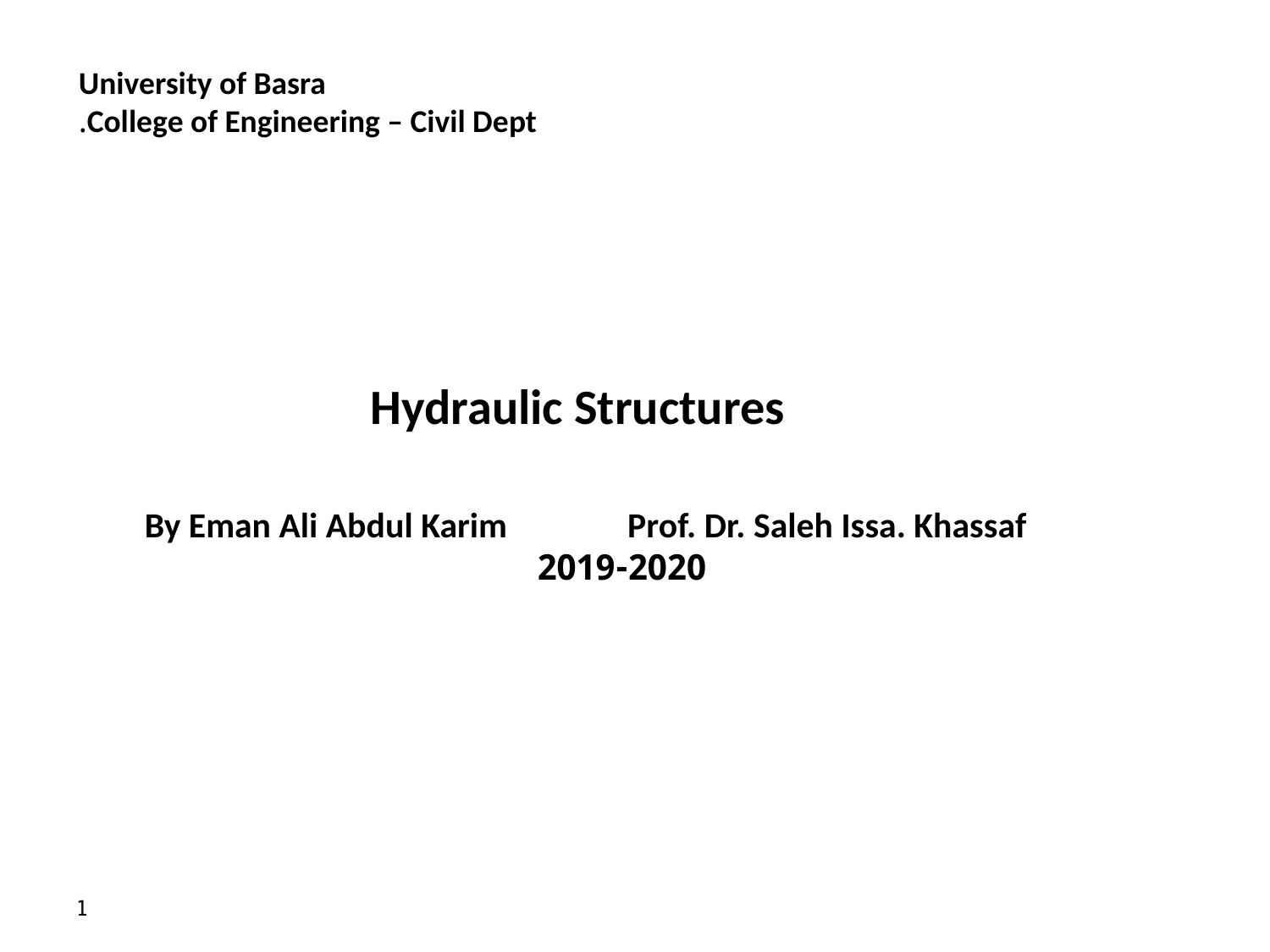

University of Basra
College of Engineering – Civil Dept.
Hydraulic Structures
By Eman Ali Abdul Karim               Prof. Dr. Saleh Issa. Khassaf
2019-2020
1